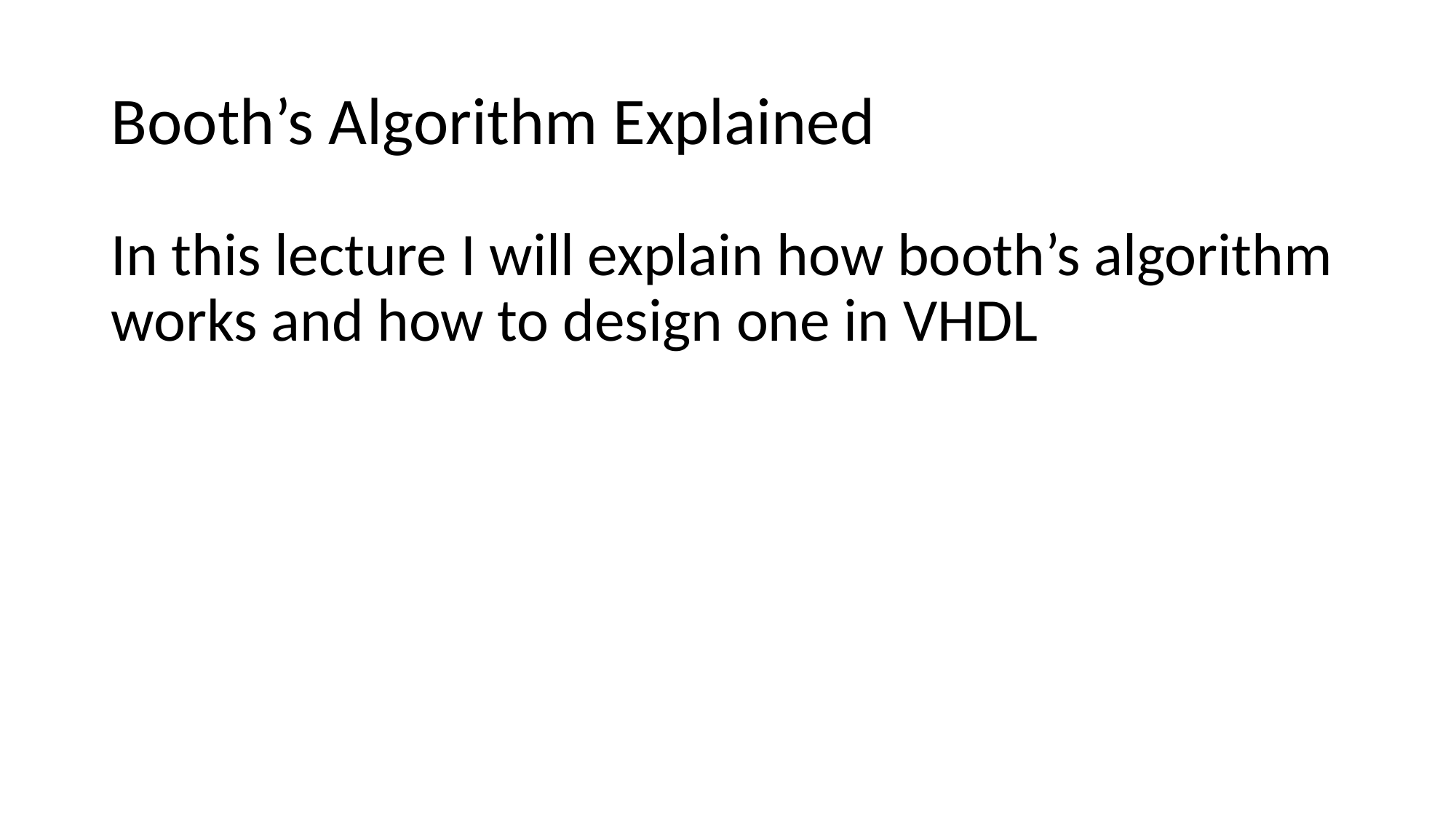

# Booth’s Algorithm Explained
In this lecture I will explain how booth’s algorithm works and how to design one in VHDL